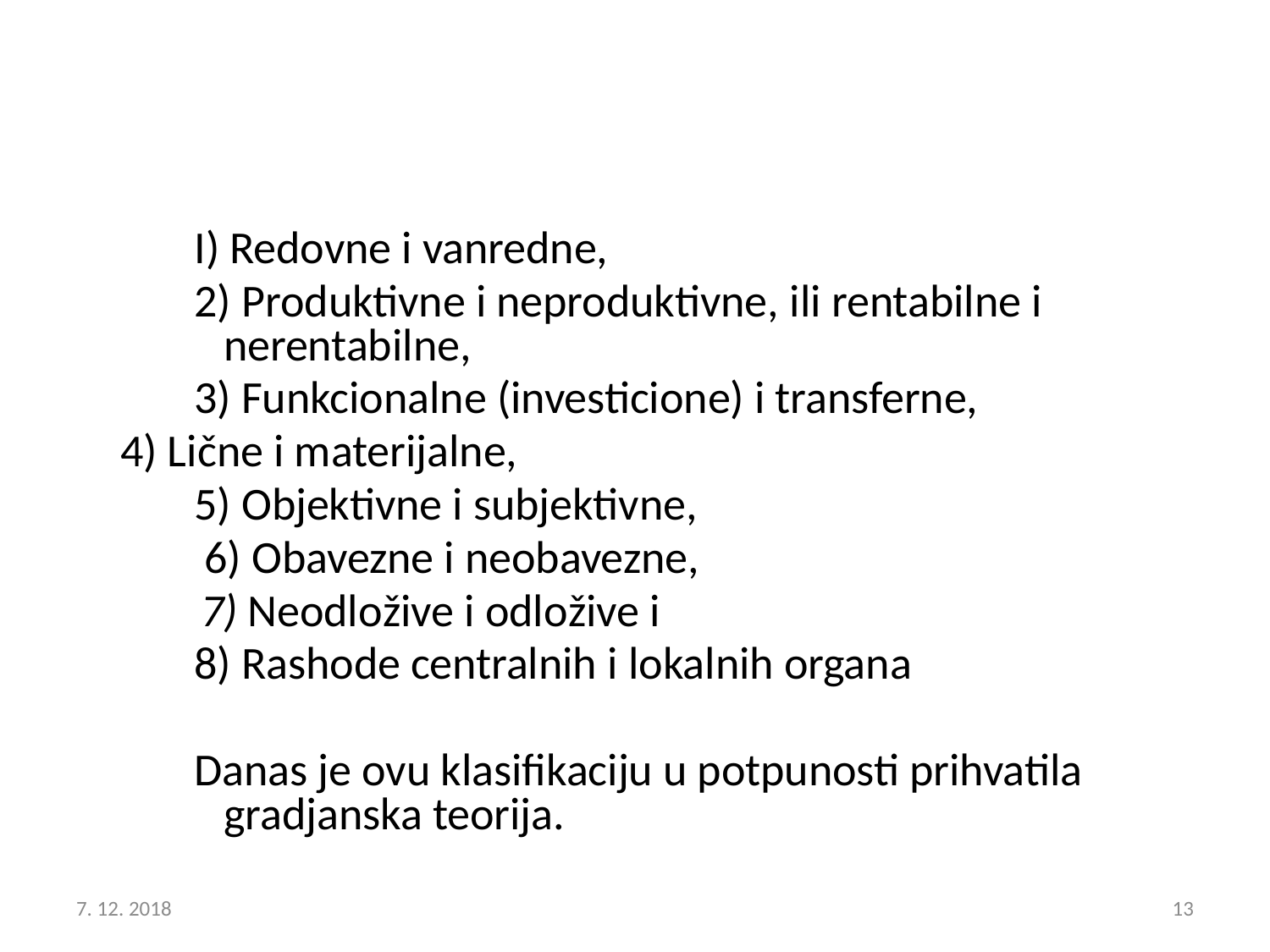

I) Redovne i vanredne,
2) Produktivne i neproduktivne, ili rentabilne i nerentabilne,
3) Funkcionalne (investicione) i transferne,
		4) Lične i materijalne,
5) Objektivne i subjektivne,
 6) Obavezne i neobavezne,
            7) Neodložive i odložive i
8) Rashode centralnih i lokalnih organa

Danas je ovu klasifikaciju u potpunosti prihvatila gradjanska teorija.

7. 12. 2018
13